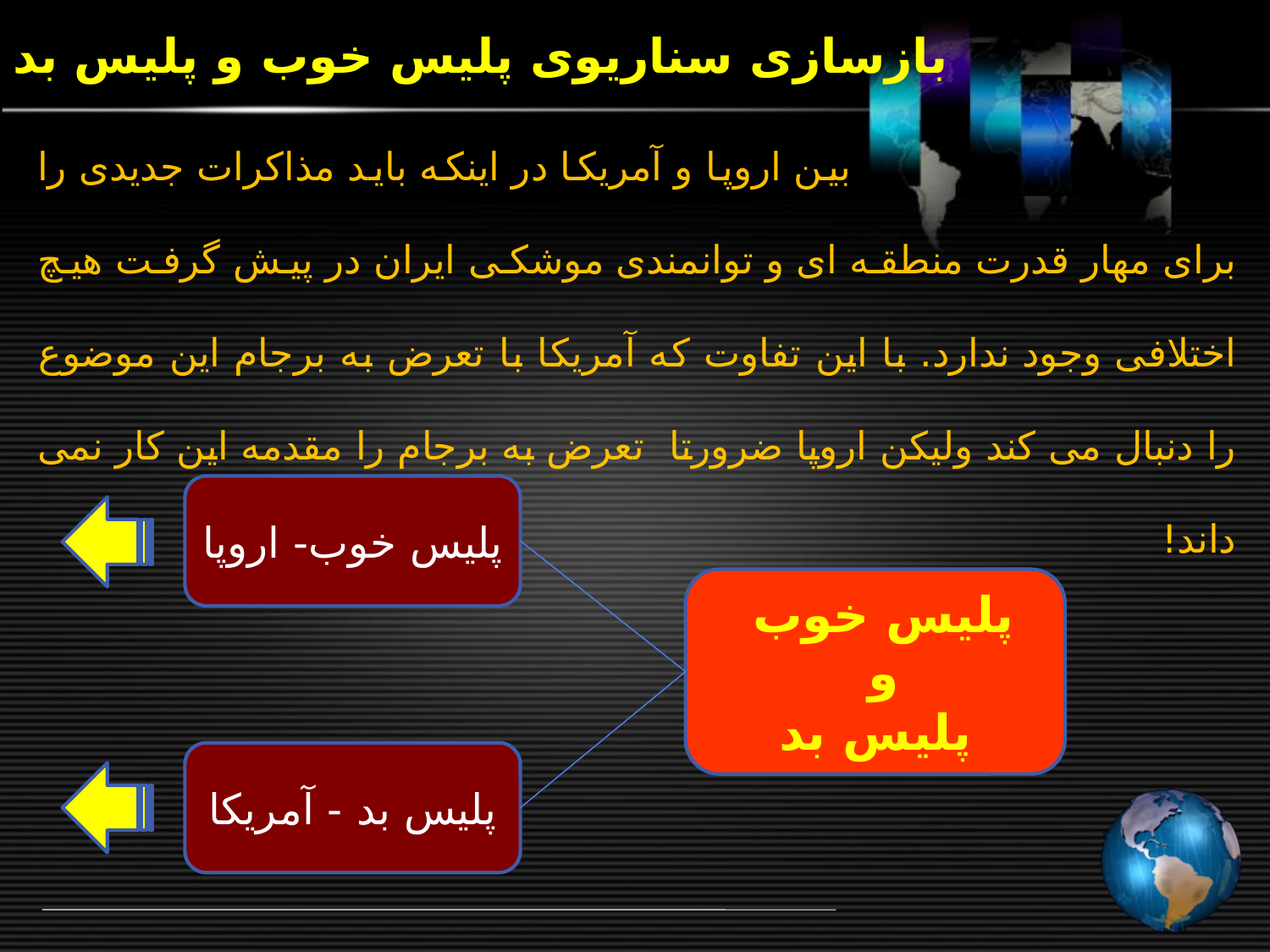

# بازسازی سناریوی پلیس خوب و پلیس بد
بین اروپا و آمریکا در اینکه باید مذاکرات جدیدی را برای مهار قدرت منطقه ای و توانمندی موشکی ایران در پیش گرفت هیچ اختلافی وجود ندارد. با این تفاوت که آمریکا با تعرض به برجام این موضوع را دنبال می کند ولیکن اروپا ضرورتا  تعرض به برجام را مقدمه این کار نمی داند!
پلیس خوب- اروپا

پلیس خوب
و
پلیس بد
پلیس بد - آمریکا